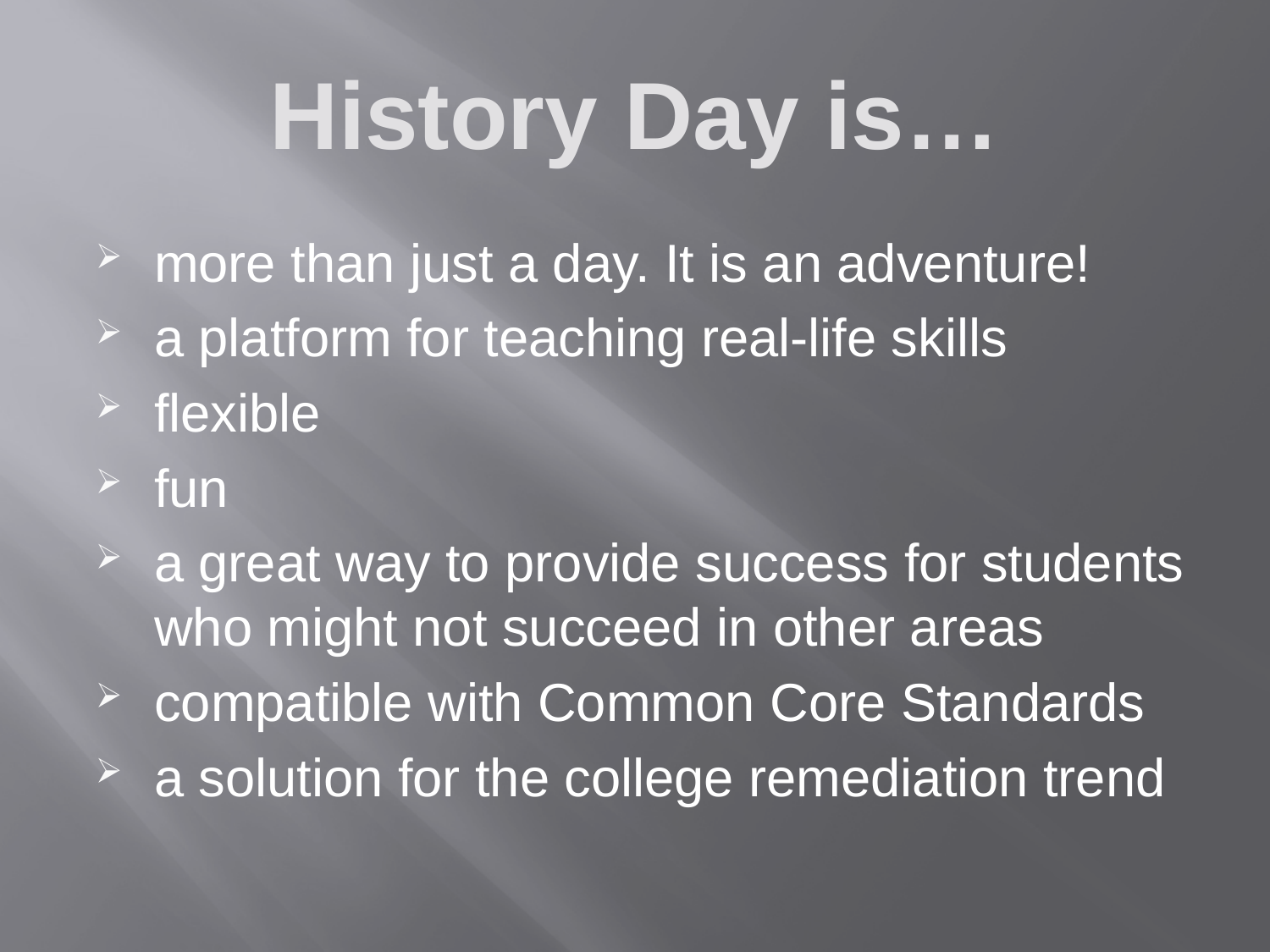

# History Day is…
more than just a day. It is an adventure!
a platform for teaching real-life skills
flexible
fun
a great way to provide success for students who might not succeed in other areas
compatible with Common Core Standards
a solution for the college remediation trend